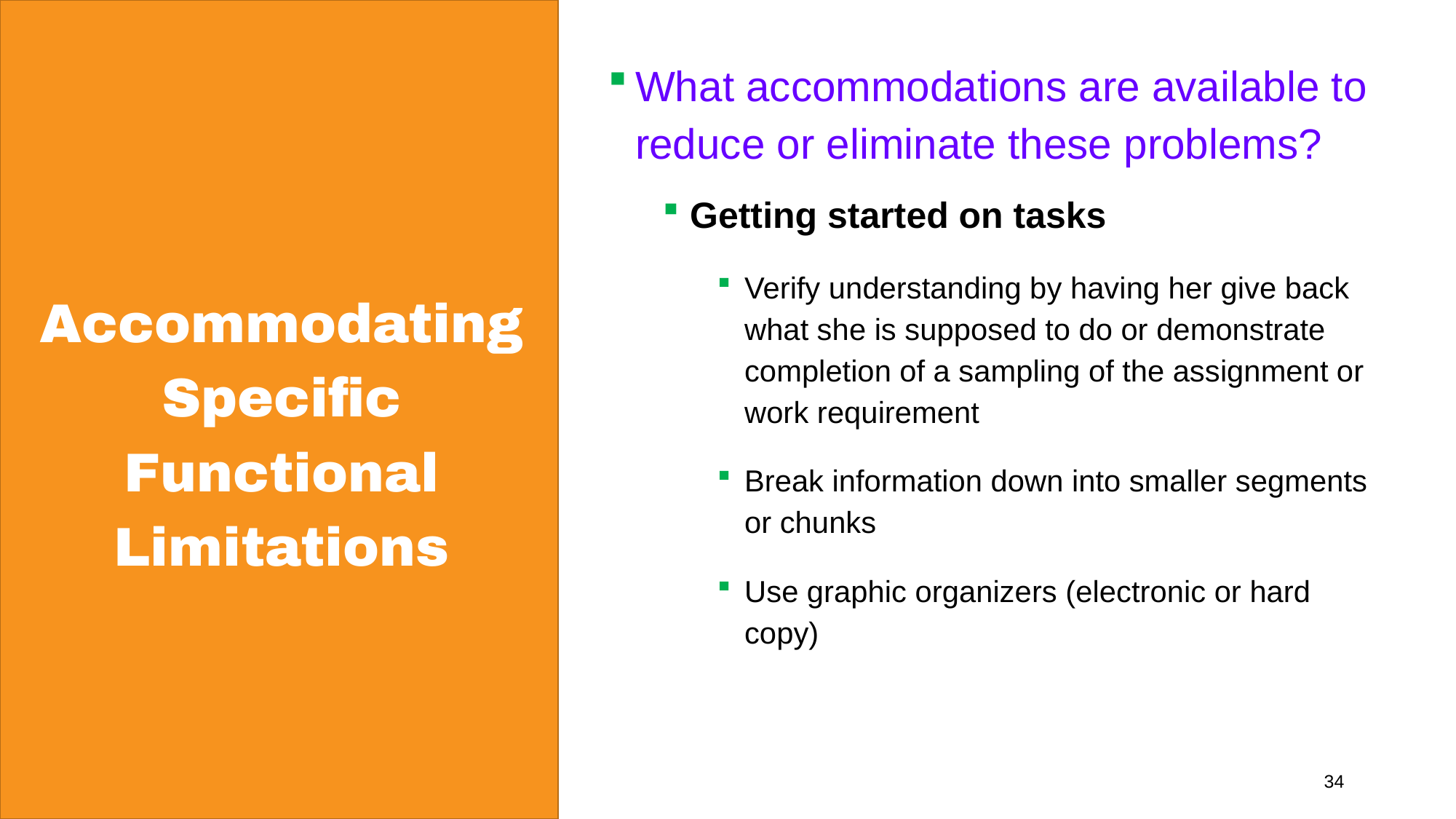

What accommodations are available to reduce or eliminate these problems?
Getting started on tasks
Verify understanding by having her give back what she is supposed to do or demonstrate completion of a sampling of the assignment or work requirement
Break information down into smaller segments or chunks
Use graphic organizers (electronic or hard copy)
# Accommodating Specific Functional Limitations
34